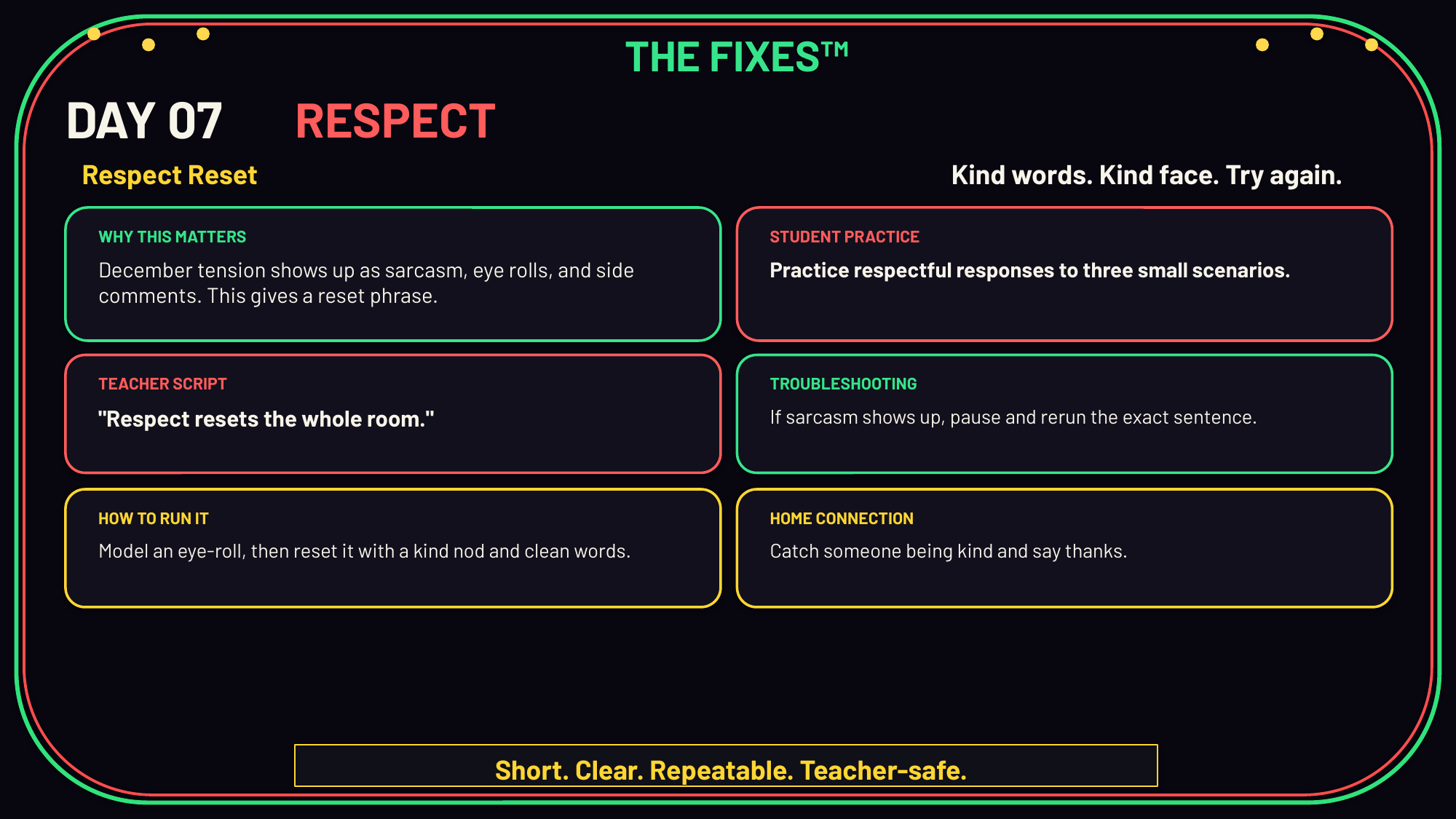

THE FIXES™

DAY 07
RESPECT
Respect Reset
Kind words. Kind face. Try again.

WHY THIS MATTERS
STUDENT PRACTICE
December tension shows up as sarcasm, eye rolls, and side comments. This gives a reset phrase.
Practice respectful responses to three small scenarios.

TEACHER SCRIPT
TROUBLESHOOTING
"Respect resets the whole room."
If sarcasm shows up, pause and rerun the exact sentence.

HOW TO RUN IT
HOME CONNECTION
Model an eye-roll, then reset it with a kind nod and clean words.
Catch someone being kind and say thanks.

Short. Clear. Repeatable. Teacher-safe.